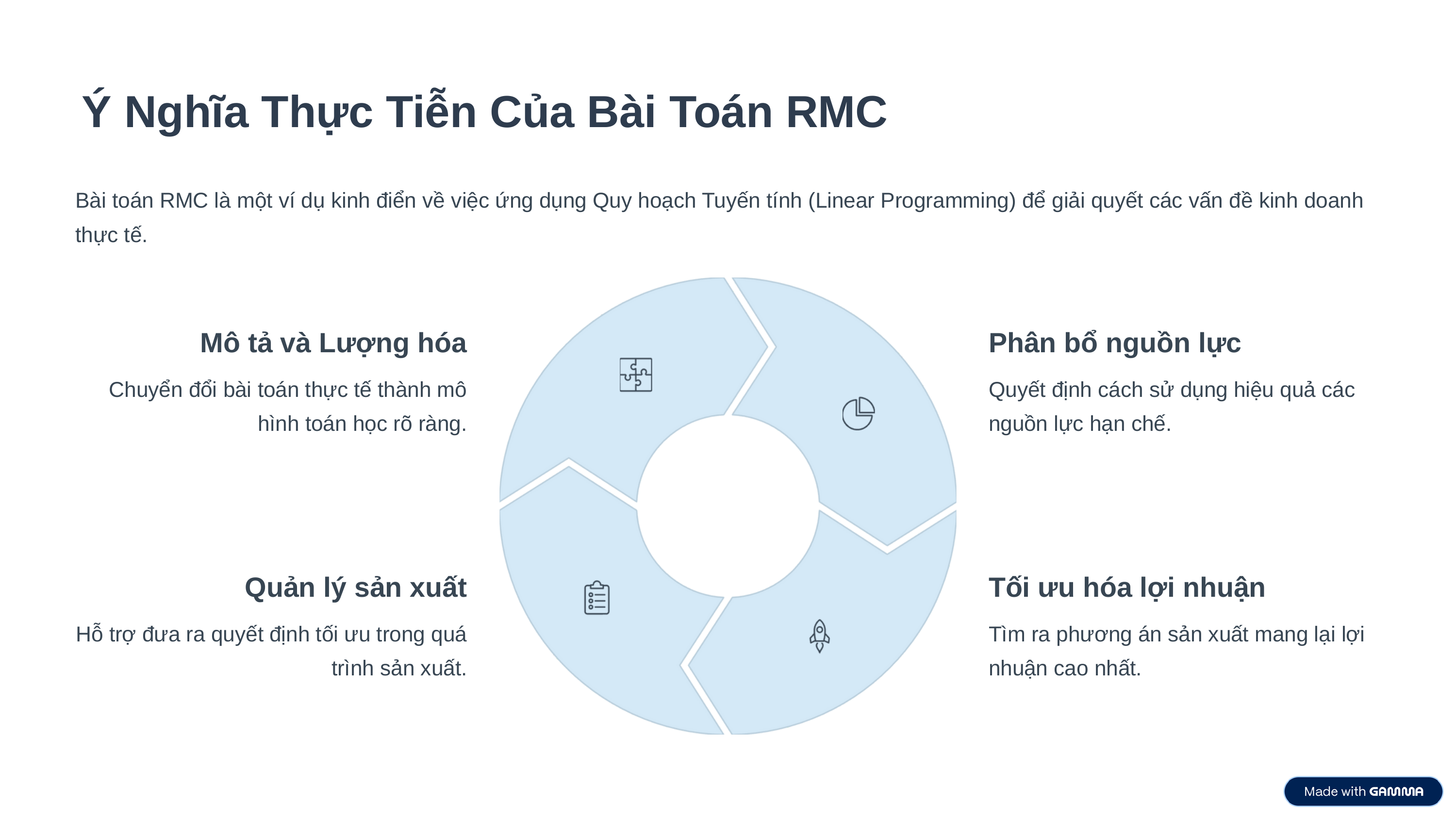

Ý Nghĩa Thực Tiễn Của Bài Toán RMC
Bài toán RMC là một ví dụ kinh điển về việc ứng dụng Quy hoạch Tuyến tính (Linear Programming) để giải quyết các vấn đề kinh doanh thực tế.

Mô tả và Lượng hóa
Phân bổ nguồn lực

Chuyển đổi bài toán thực tế thành mô hình toán học rõ ràng.
Quyết định cách sử dụng hiệu quả các nguồn lực hạn chế.

Quản lý sản xuất
Tối ưu hóa lợi nhuận

Hỗ trợ đưa ra quyết định tối ưu trong quá trình sản xuất.
Tìm ra phương án sản xuất mang lại lợi nhuận cao nhất.